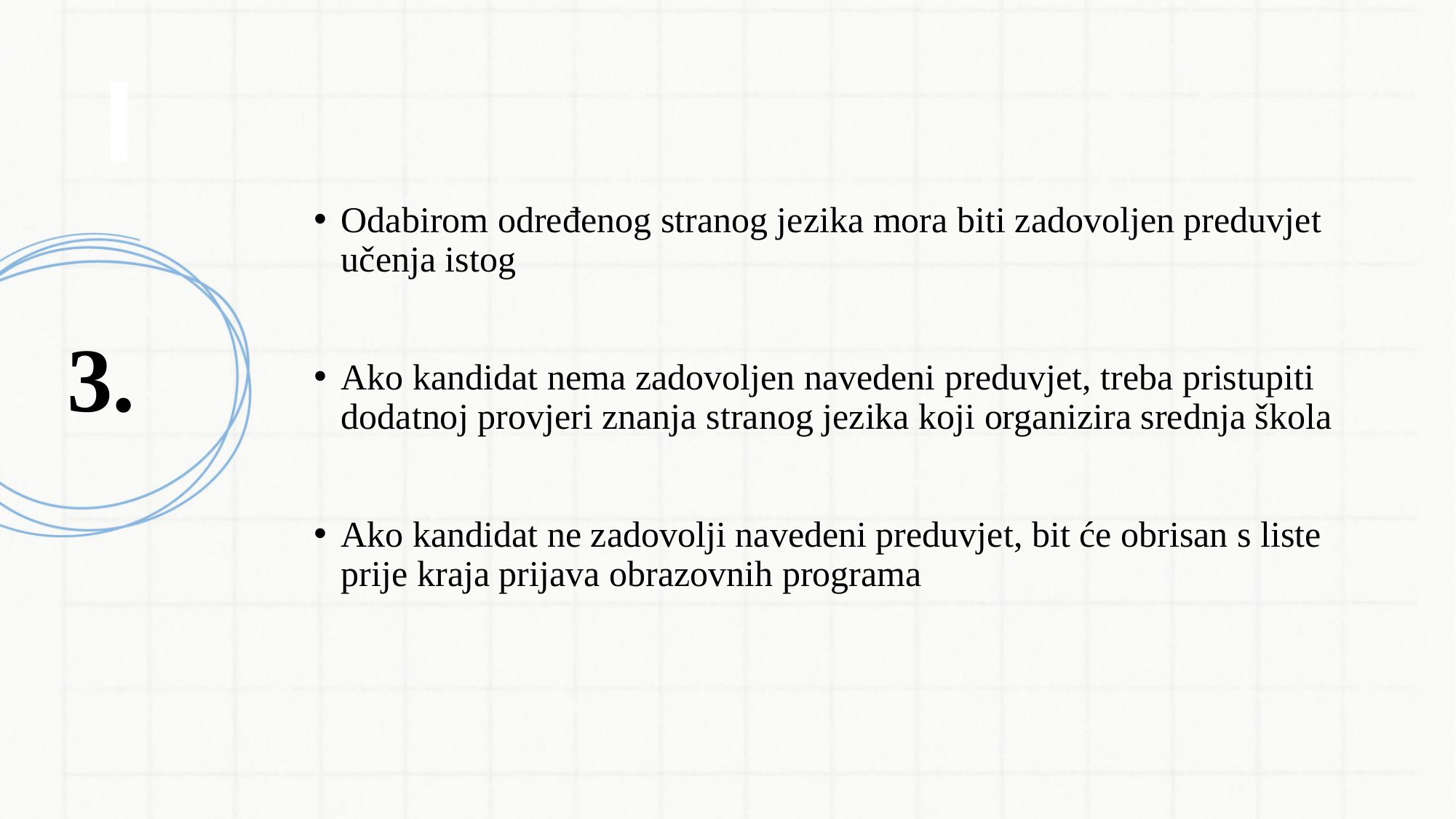

#

Odabirom određenog stranog jezika mora biti zadovoljen preduvjet učenja istog

Ako kandidat nema zadovoljen navedeni preduvjet, treba pristupiti dodatnoj provjeri znanja stranog jezika koji organizira srednja škola

Ako kandidat ne zadovolji navedeni preduvjet, bit će obrisan s liste prije kraja prijava obrazovnih programa
3.